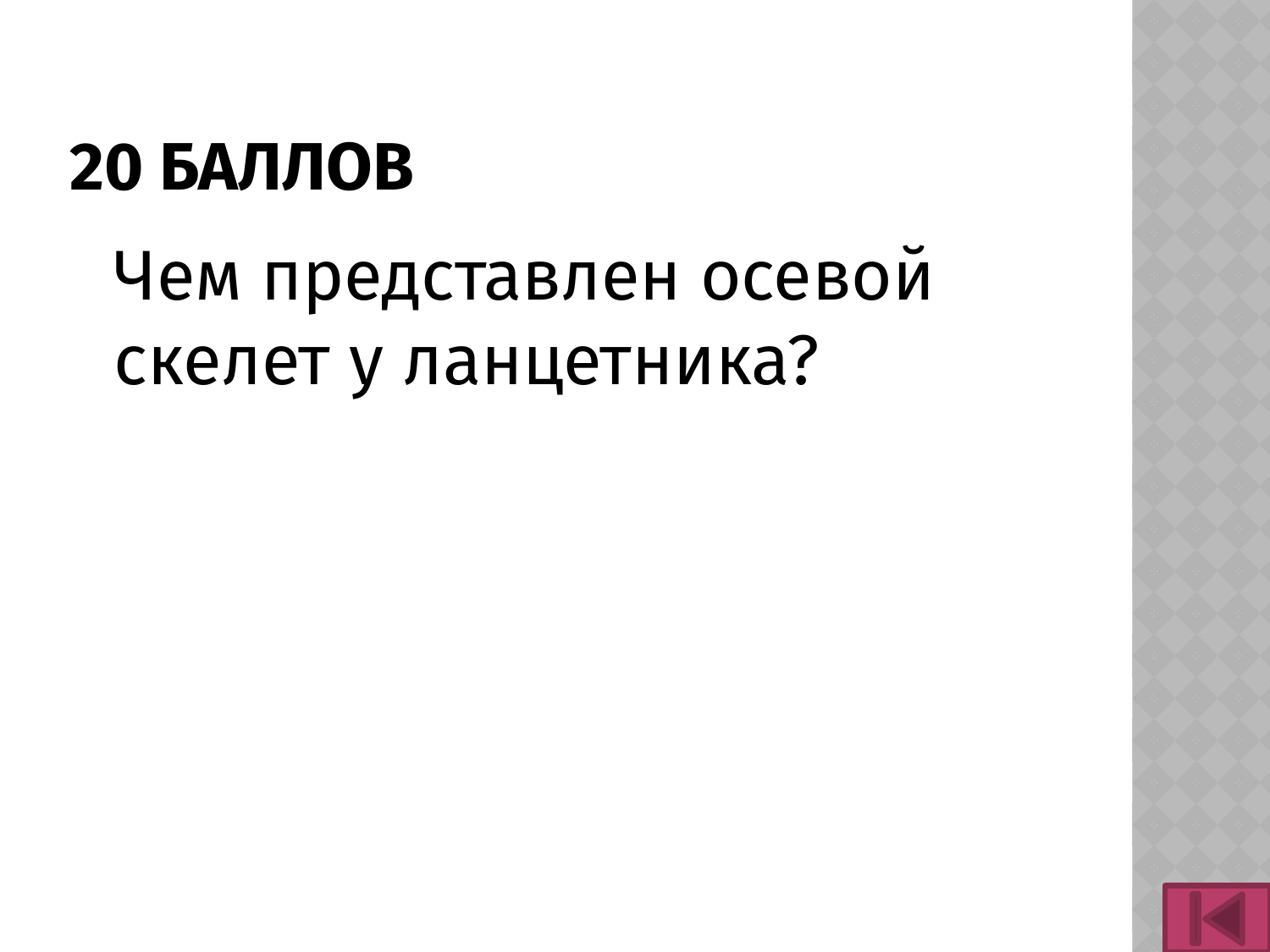

# 20 баллов
	Чем представлен осевой скелет у ланцетника?